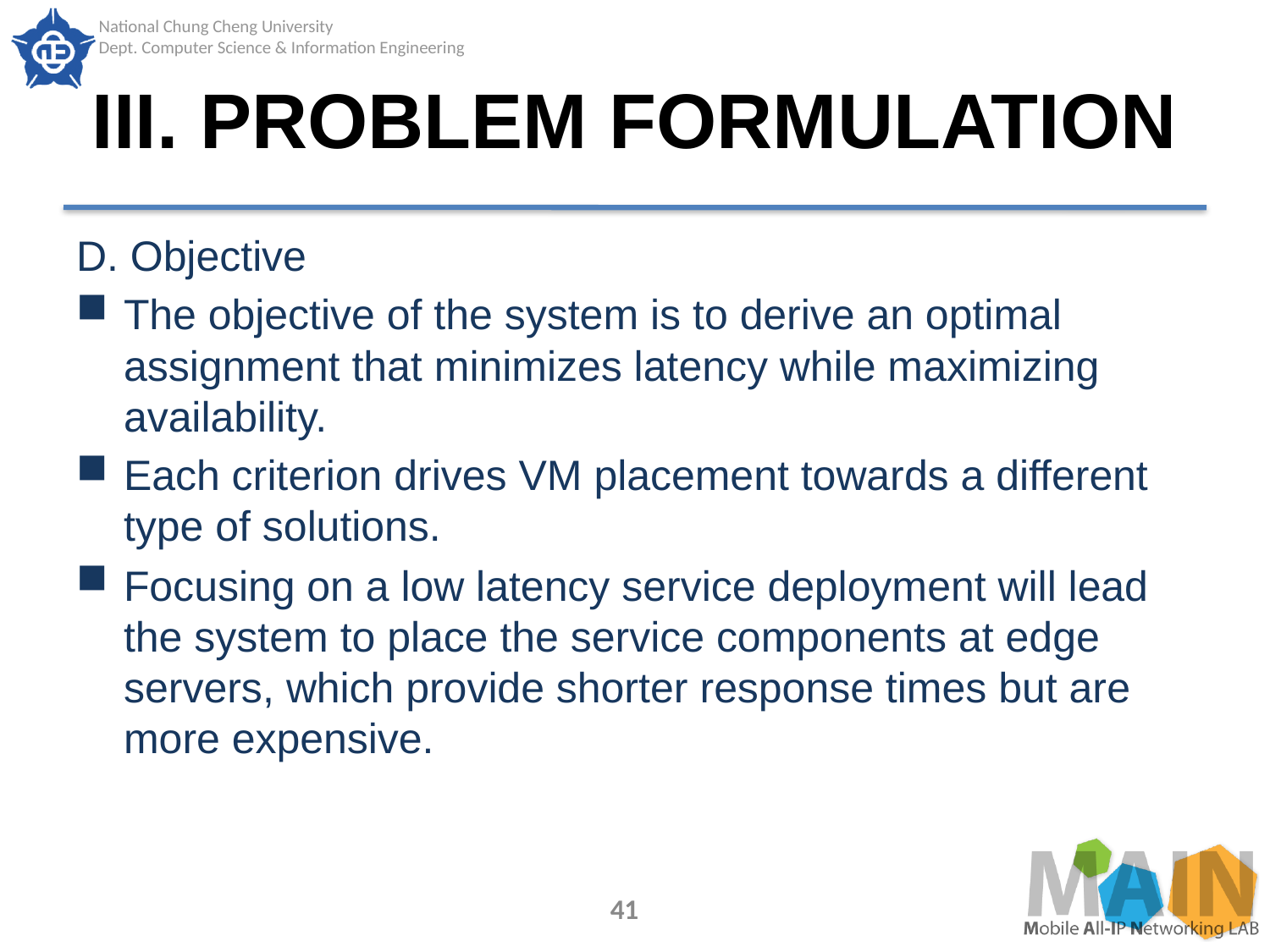

# III. PROBLEM FORMULATION
D. Objective
The objective of the system is to derive an optimal assignment that minimizes latency while maximizing availability.
Each criterion drives VM placement towards a different type of solutions.
Focusing on a low latency service deployment will lead the system to place the service components at edge servers, which provide shorter response times but are more expensive.

41